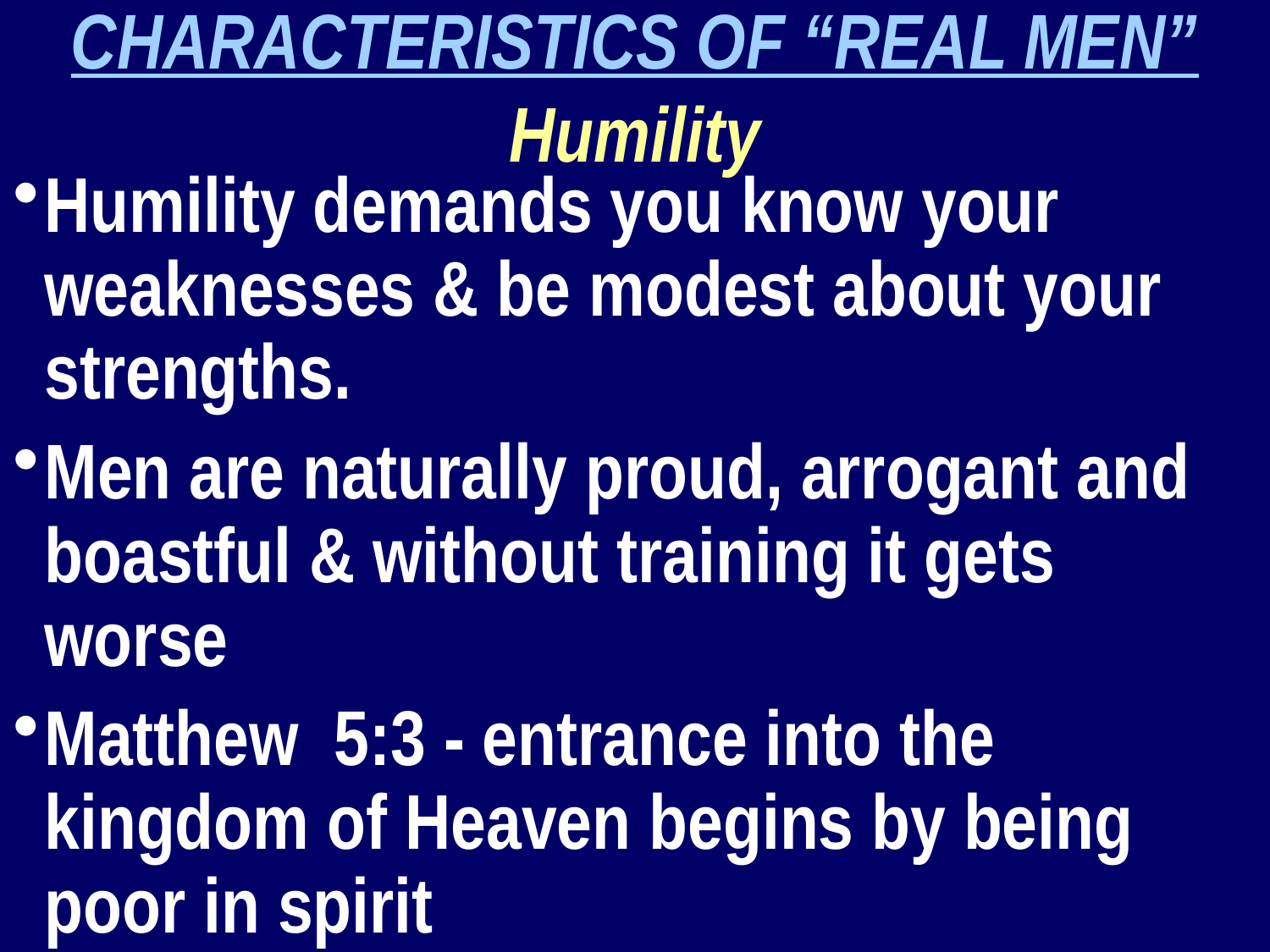

CHARACTERISTICS OF “REAL MEN”
Humility
Humility demands you know your weaknesses & be modest about your strengths.
Men are naturally proud, arrogant and boastful & without training it gets worse
Matthew  5:3 - entrance into the kingdom of Heaven begins by being poor in spirit